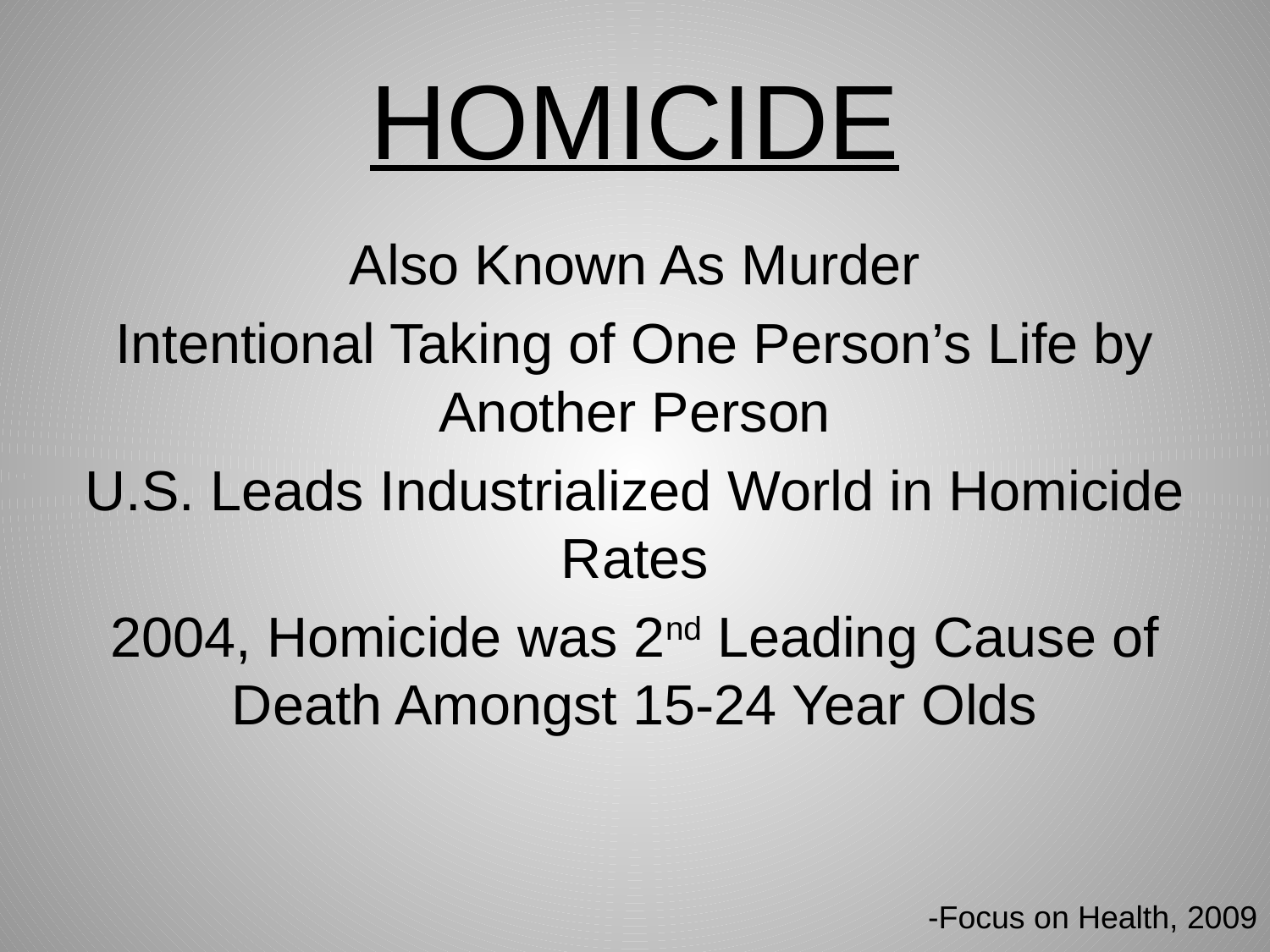

# HOMICIDE
Also Known As Murder
Intentional Taking of One Person’s Life by Another Person
U.S. Leads Industrialized World in Homicide Rates
2004, Homicide was 2nd Leading Cause of Death Amongst 15-24 Year Olds
-Focus on Health, 2009